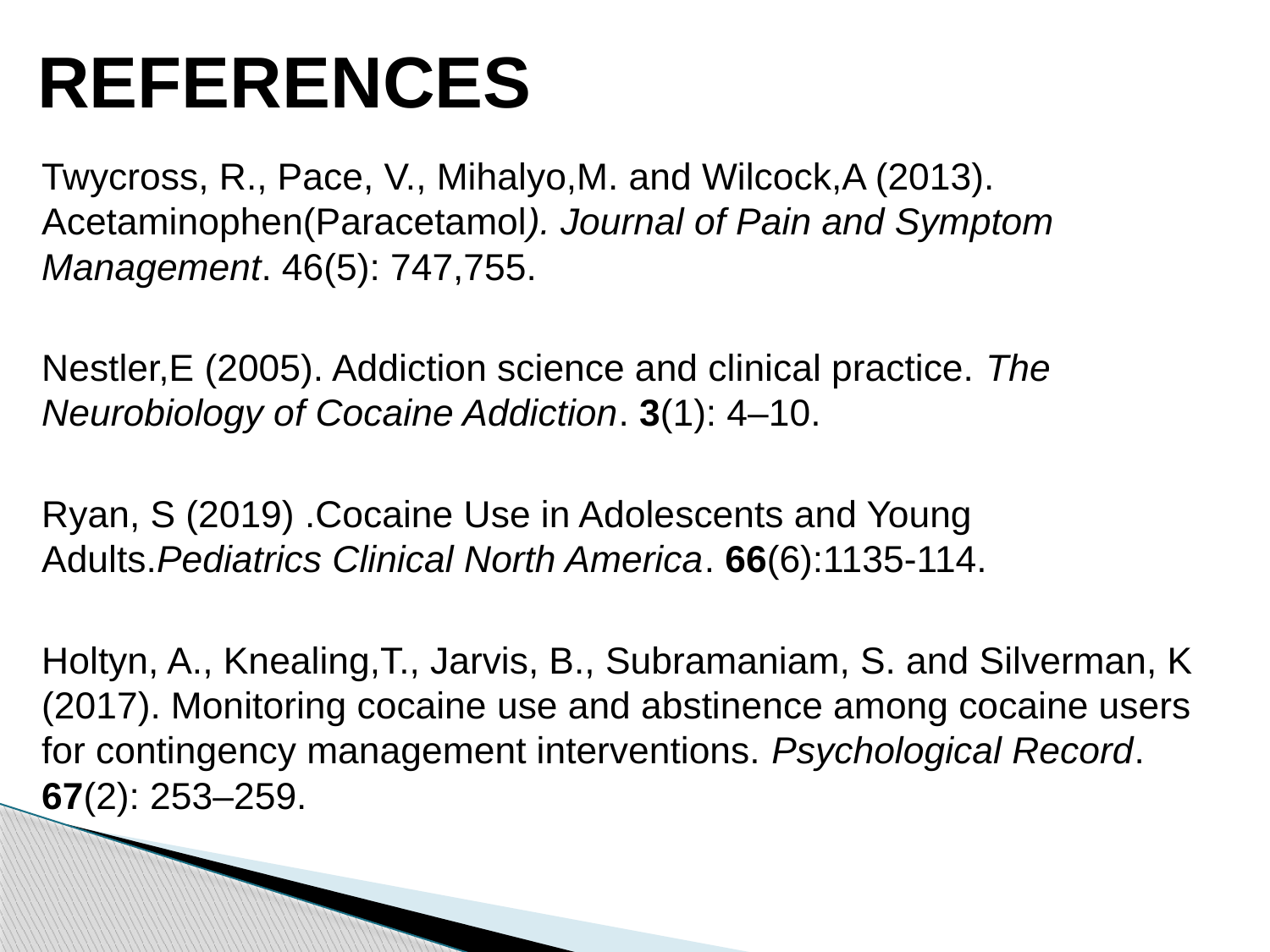

# REFERENCES
Twycross, R., Pace, V., Mihalyo,M. and Wilcock,A (2013). Acetaminophen(Paracetamol). Journal of Pain and Symptom Management. 46(5): 747,755.

Nestler,E (2005). Addiction science and clinical practice. The Neurobiology of Cocaine Addiction. 3(1): 4–10.

Ryan, S (2019) .Cocaine Use in Adolescents and Young Adults.Pediatrics Clinical North America. 66(6):1135-114.

Holtyn, A., Knealing,T., Jarvis, B., Subramaniam, S. and Silverman, K (2017). Monitoring cocaine use and abstinence among cocaine users for contingency management interventions. Psychological Record. 67(2): 253–259.